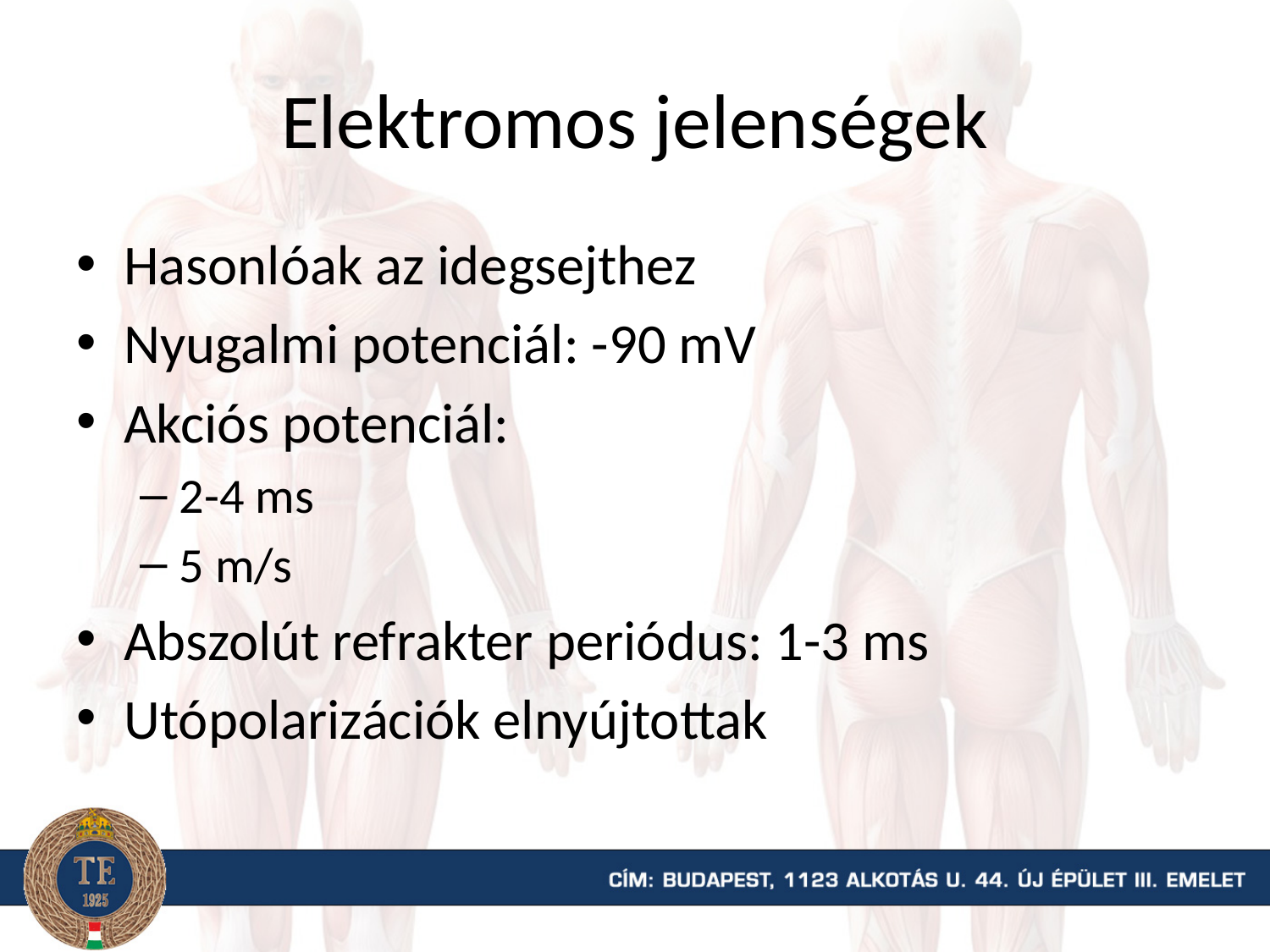

# Elektromos jelenségek
Hasonlóak az idegsejthez
Nyugalmi potenciál: -90 mV
Akciós potenciál:
2-4 ms
5 m/s
Abszolút refrakter periódus: 1-3 ms
Utópolarizációk elnyújtottak